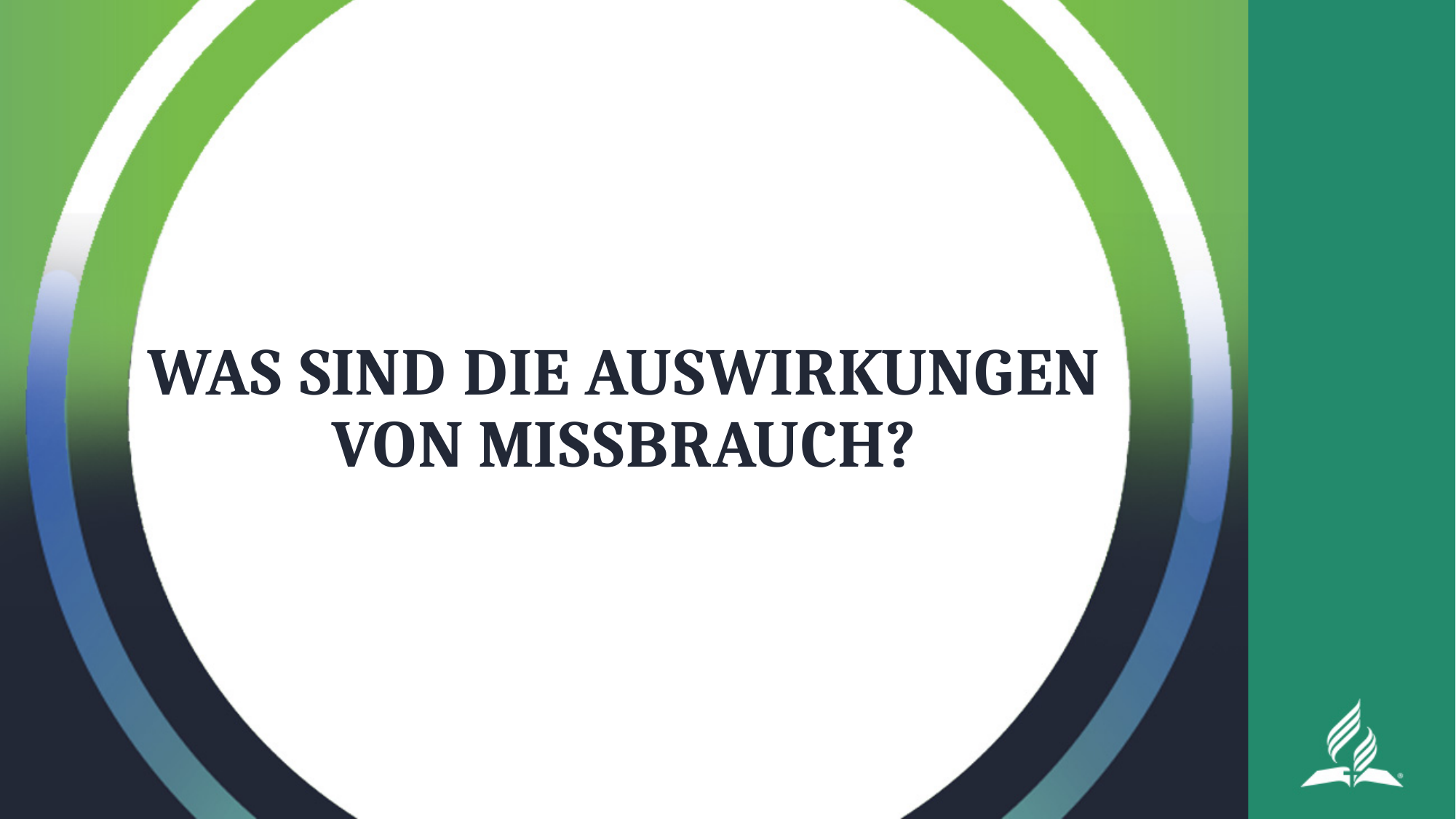

# WAS SIND DIE AUSWIRKUNGEN VON MISSBRAUCH?